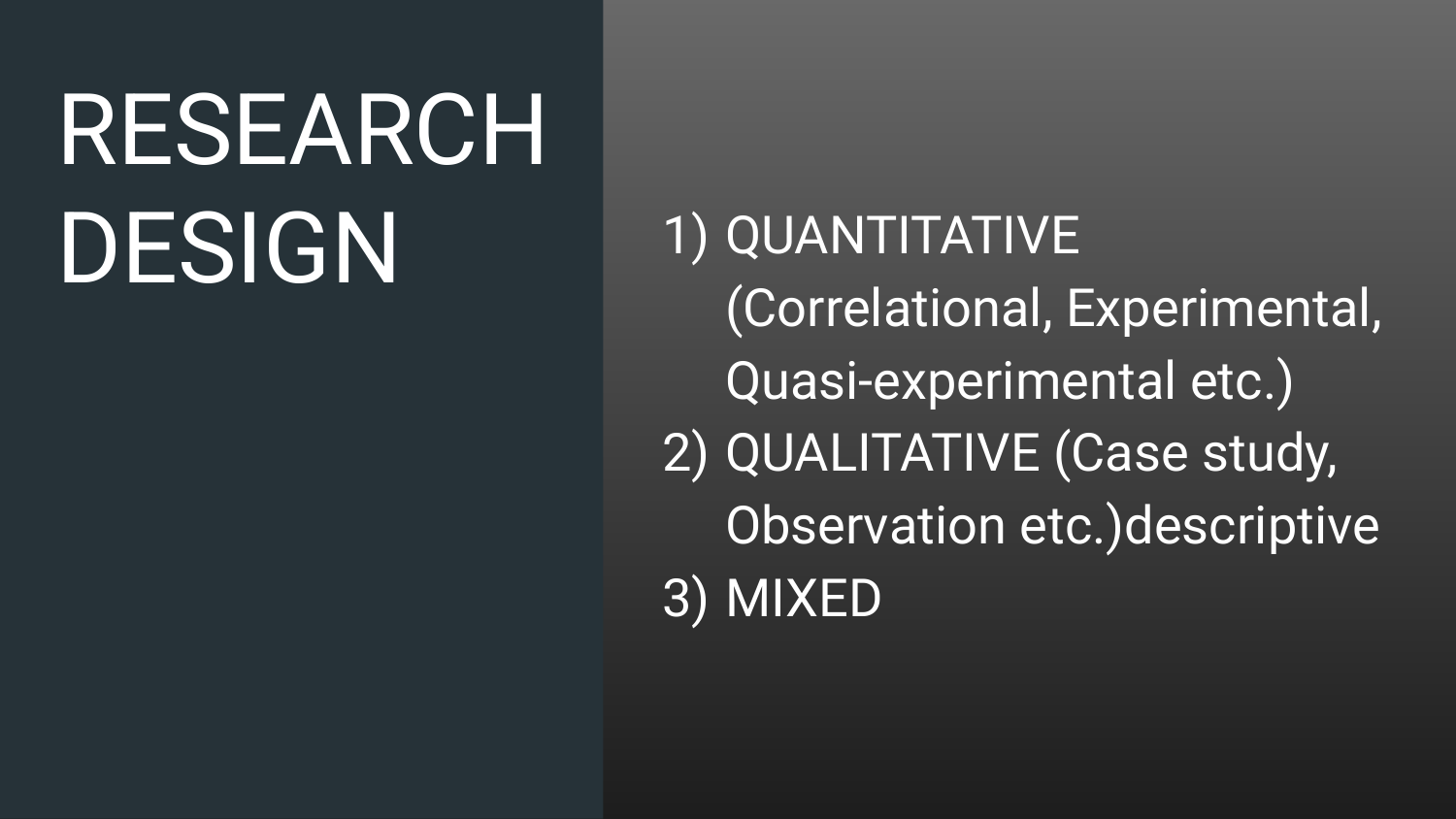

# RESEARCH DESIGN
QUANTITATIVE (Correlational, Experimental, Quasi-experimental etc.)
QUALITATIVE (Case study, Observation etc.)descriptive
MIXED